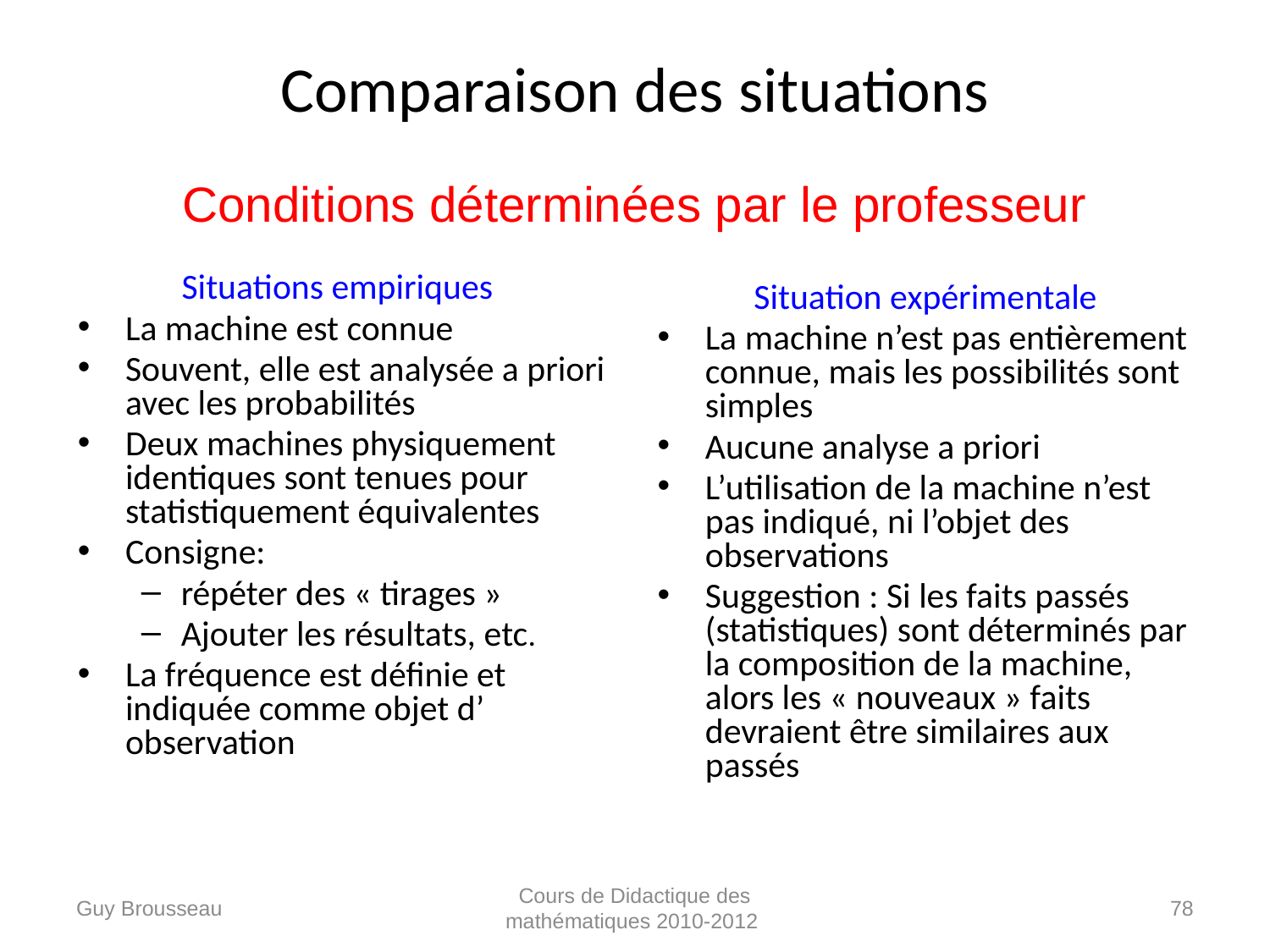

# Comparaison des situations
Conditions déterminées par le professeur
Situations empiriques
La machine est connue
Souvent, elle est analysée a priori avec les probabilités
Deux machines physiquement  identiques sont tenues pour  statistiquement équivalentes
Consigne:
répéter des « tirages »
Ajouter les résultats, etc.
La fréquence est définie et indiquée comme objet d’ observation
Situation expérimentale
La machine n’est pas entièrement connue, mais les possibilités sont simples
Aucune analyse a priori
L’utilisation de la machine n’est pas indiqué, ni l’objet des observations
Suggestion : Si les faits passés (statistiques) sont déterminés par la composition de la machine, alors les « nouveaux » faits devraient être similaires aux passés
Guy Brousseau
Cours de Didactique des mathématiques 2010-2012
78